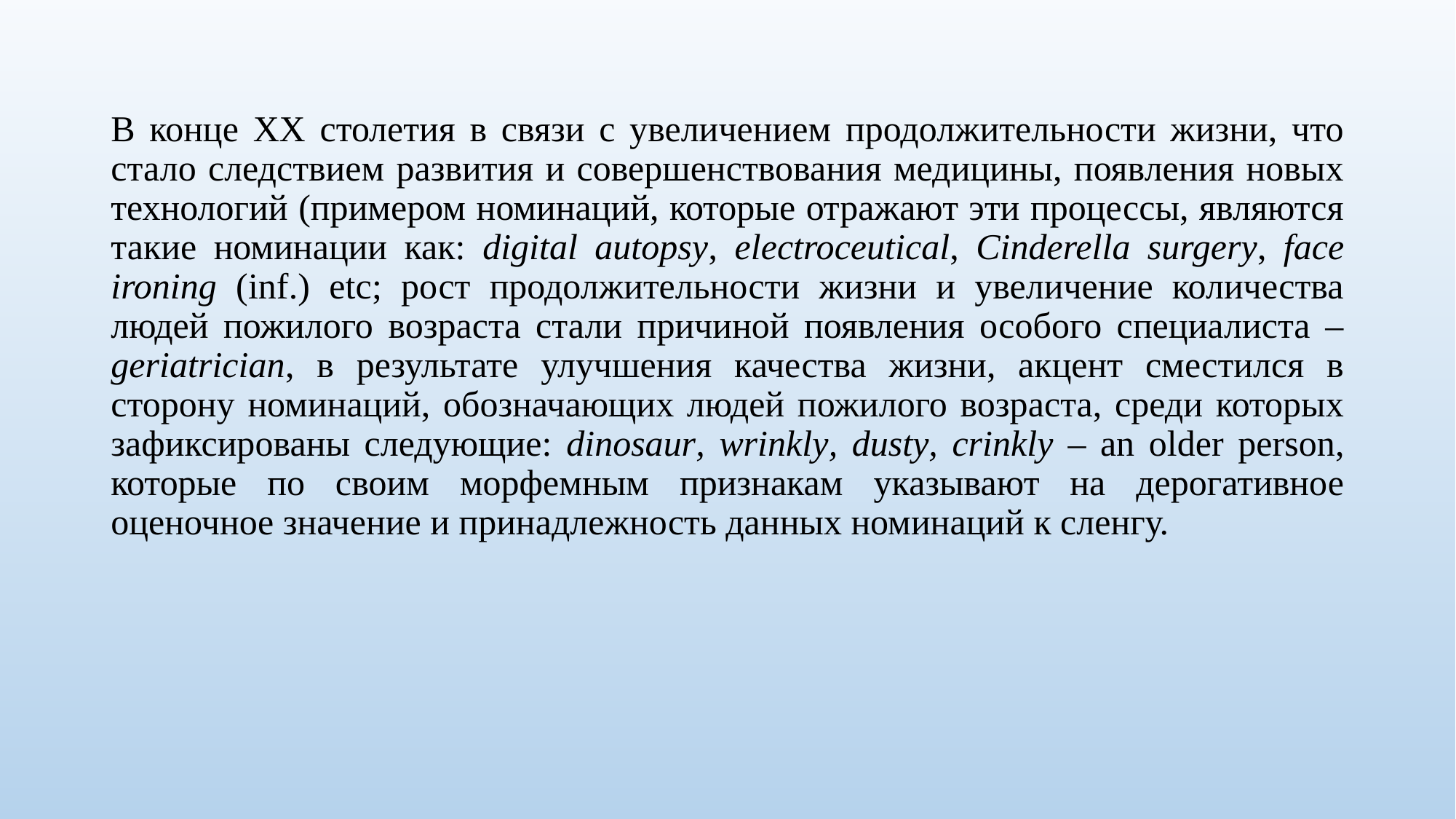

В конце ХХ столетия в связи с увеличением продолжительности жизни, что стало следствием развития и совершенствования медицины, появления новых технологий (примером номинаций, которые отражают эти процессы, являются такие номинации как: digital autopsy, electroceutical, Cinderella surgery, face ironing (inf.) etc; рост продолжительности жизни и увеличение количества людей пожилого возраста стали причиной появления особого специалиста – geriatrician, в результате улучшения качества жизни, акцент сместился в сторону номинаций, обозначающих людей пожилого возраста, среди которых зафиксированы следующие: dinosaur, wrinkly, dusty, crinkly – an older person, которые по своим морфемным признакам указывают на дерогативное оценочное значение и принадлежность данных номинаций к сленгу.